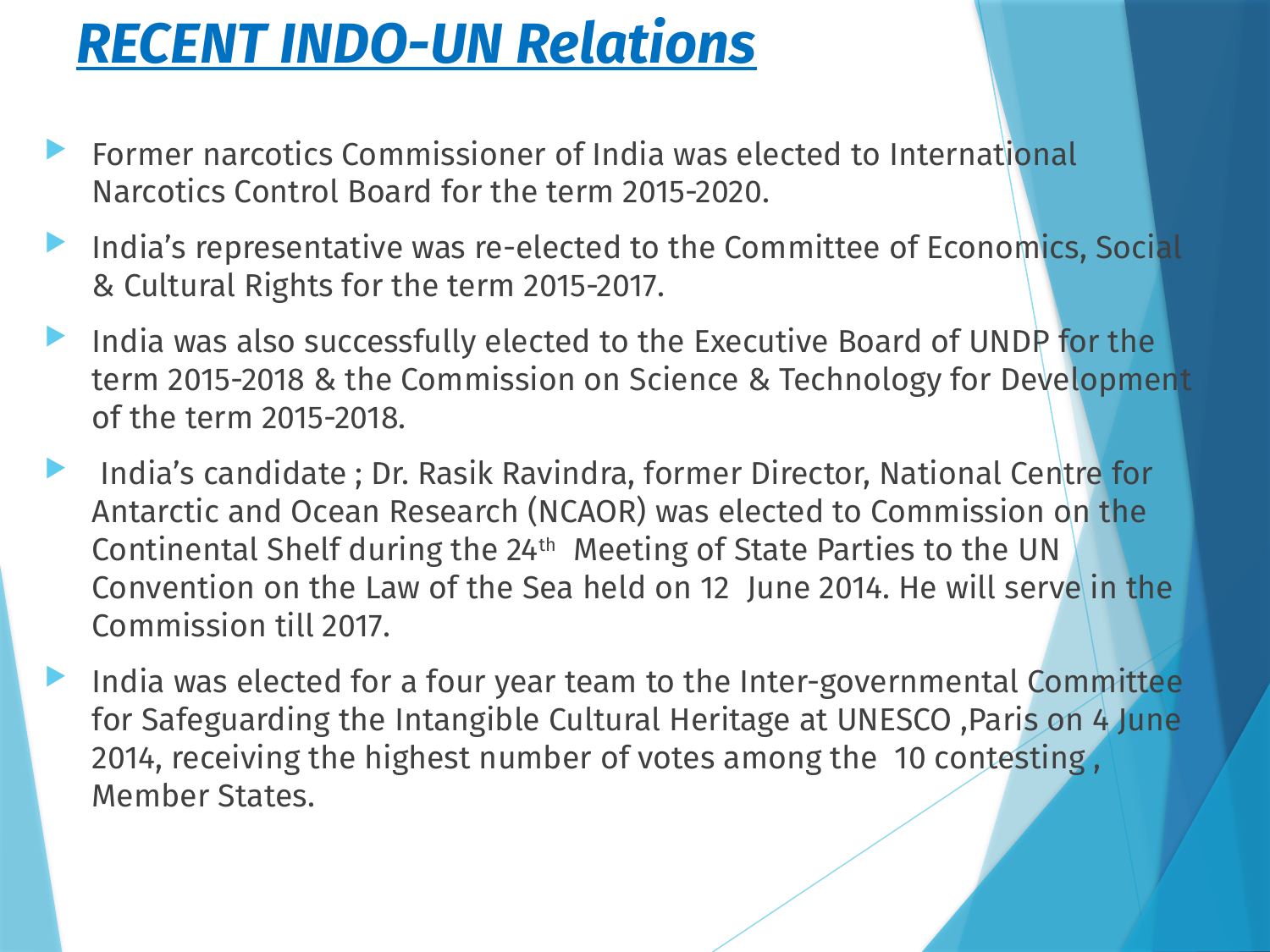

# RECENT INDO-UN Relations
Former narcotics Commissioner of India was elected to International Narcotics Control Board for the term 2015-2020.
India’s representative was re-elected to the Committee of Economics, Social & Cultural Rights for the term 2015-2017.
India was also successfully elected to the Executive Board of UNDP for the term 2015-2018 & the Commission on Science & Technology for Development of the term 2015-2018.
 India’s candidate ; Dr. Rasik Ravindra, former Director, National Centre for Antarctic and Ocean Research (NCAOR) was elected to Commission on the Continental Shelf during the 24th  Meeting of State Parties to the UN Convention on the Law of the Sea held on 12  June 2014. He will serve in the Commission till 2017.
India was elected for a four year team to the Inter-governmental Committee for Safeguarding the Intangible Cultural Heritage at UNESCO ,Paris on 4 June 2014, receiving the highest number of votes among the  10 contesting , Member States.